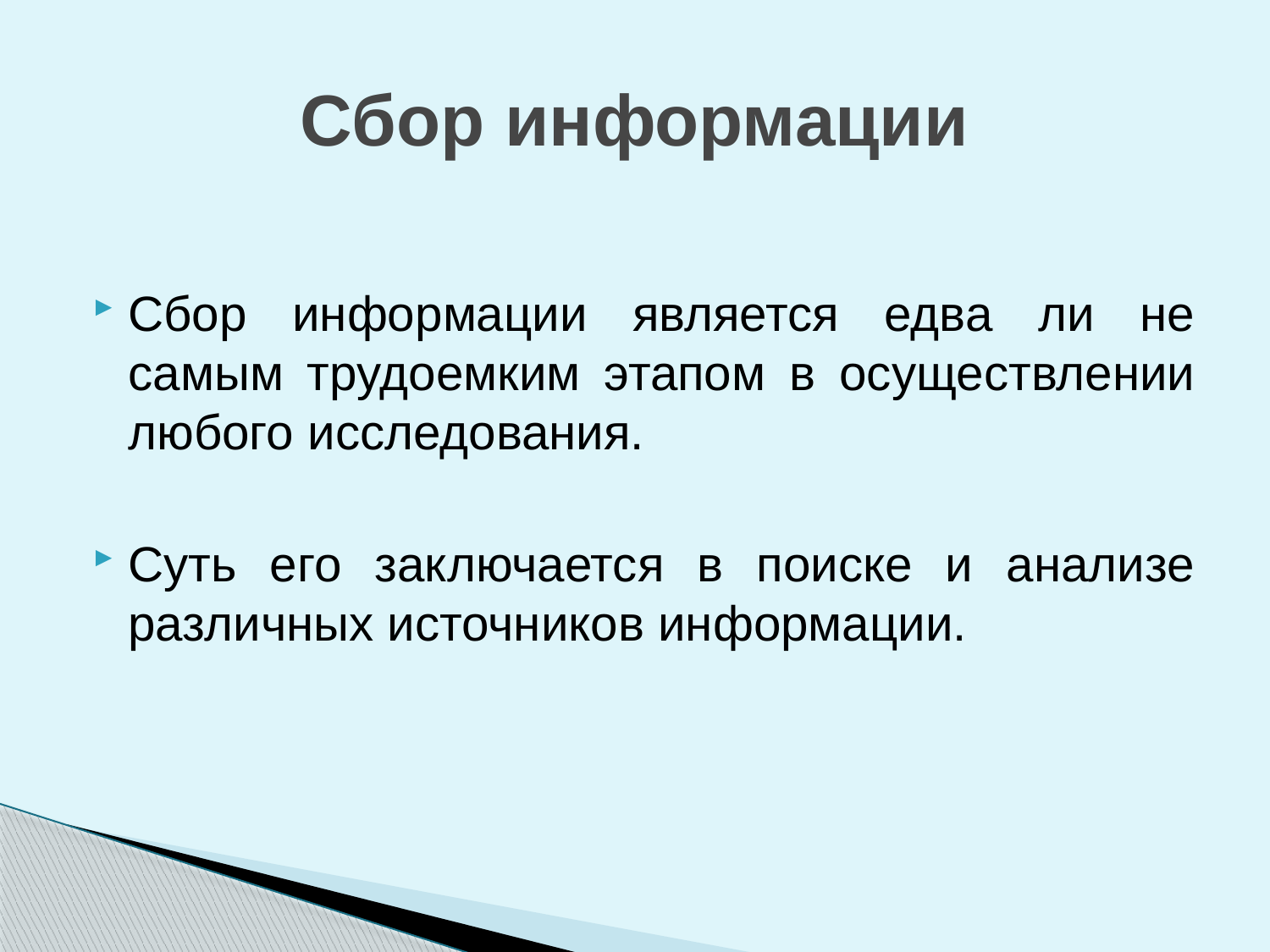

# Сбор информации
Сбор информации является едва ли не самым трудоемким этапом в осуществлении любого исследования.

Суть его заключается в поиске и анализе различных источников информации.